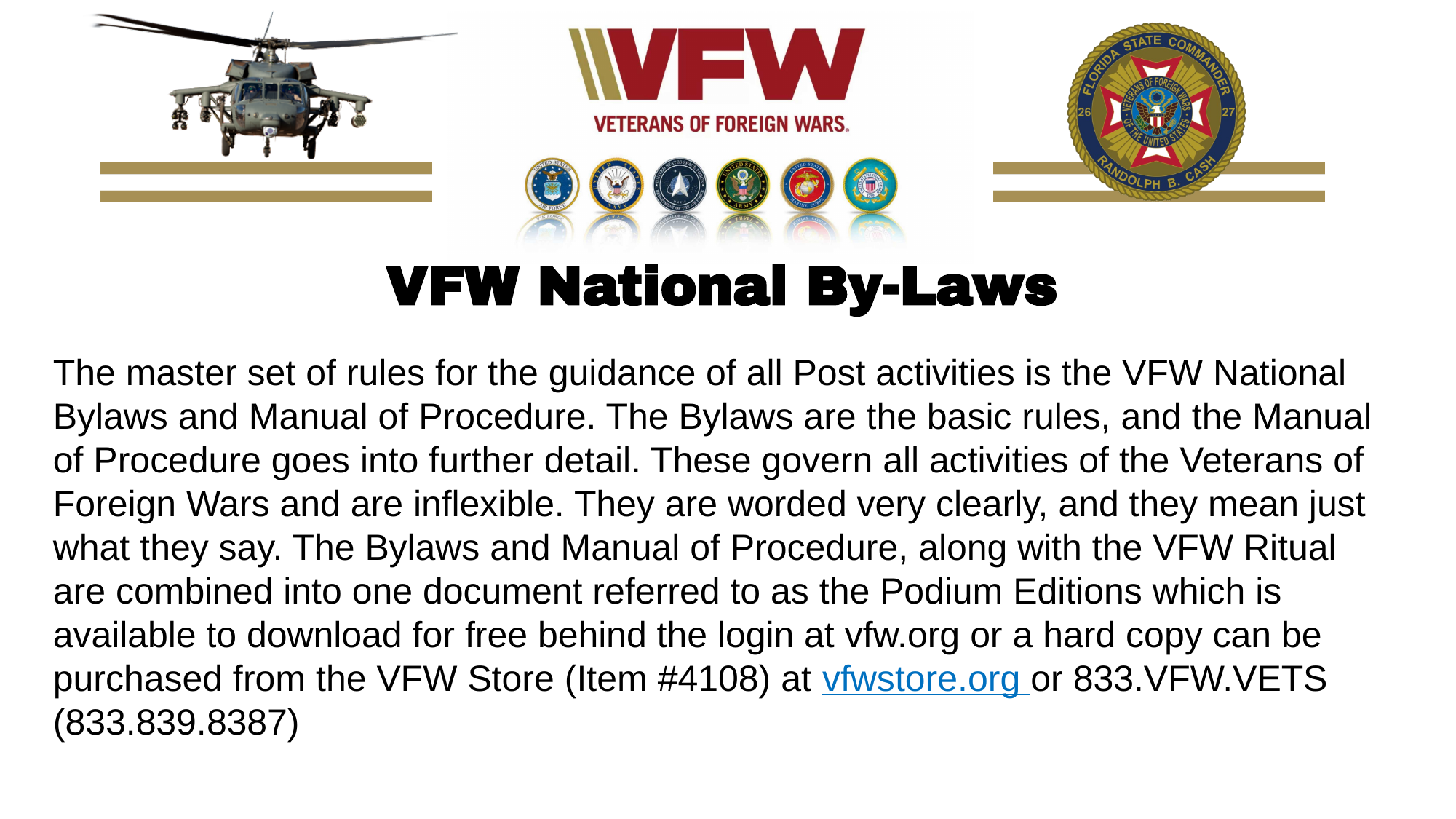

VFW National By-Laws
The master set of rules for the guidance of all Post activities is the VFW National Bylaws and Manual of Procedure. The Bylaws are the basic rules, and the Manual of Procedure goes into further detail. These govern all activities of the Veterans of Foreign Wars and are inflexible. They are worded very clearly, and they mean just what they say. The Bylaws and Manual of Procedure, along with the VFW Ritual are combined into one document referred to as the Podium Editions which is available to download for free behind the login at vfw.org or a hard copy can be purchased from the VFW Store (Item #4108) at vfwstore.org or 833.VFW.VETS (833.839.8387)